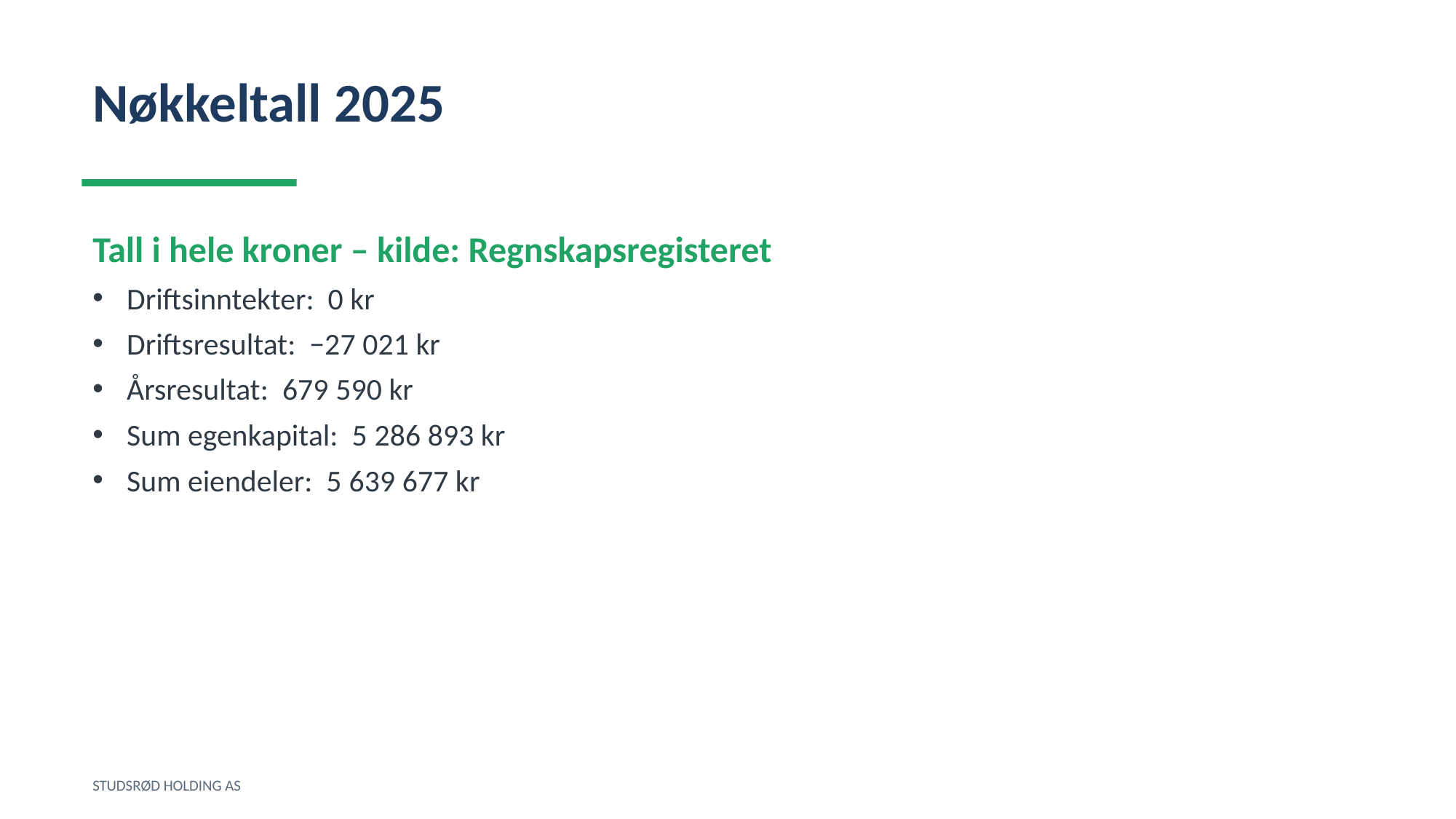

Nøkkeltall 2025

Tall i hele kroner – kilde: Regnskapsregisteret
Driftsinntekter:  0 kr
Driftsresultat:  −27 021 kr
Årsresultat:  679 590 kr
Sum egenkapital:  5 286 893 kr
Sum eiendeler:  5 639 677 kr
STUDSRØD HOLDING AS